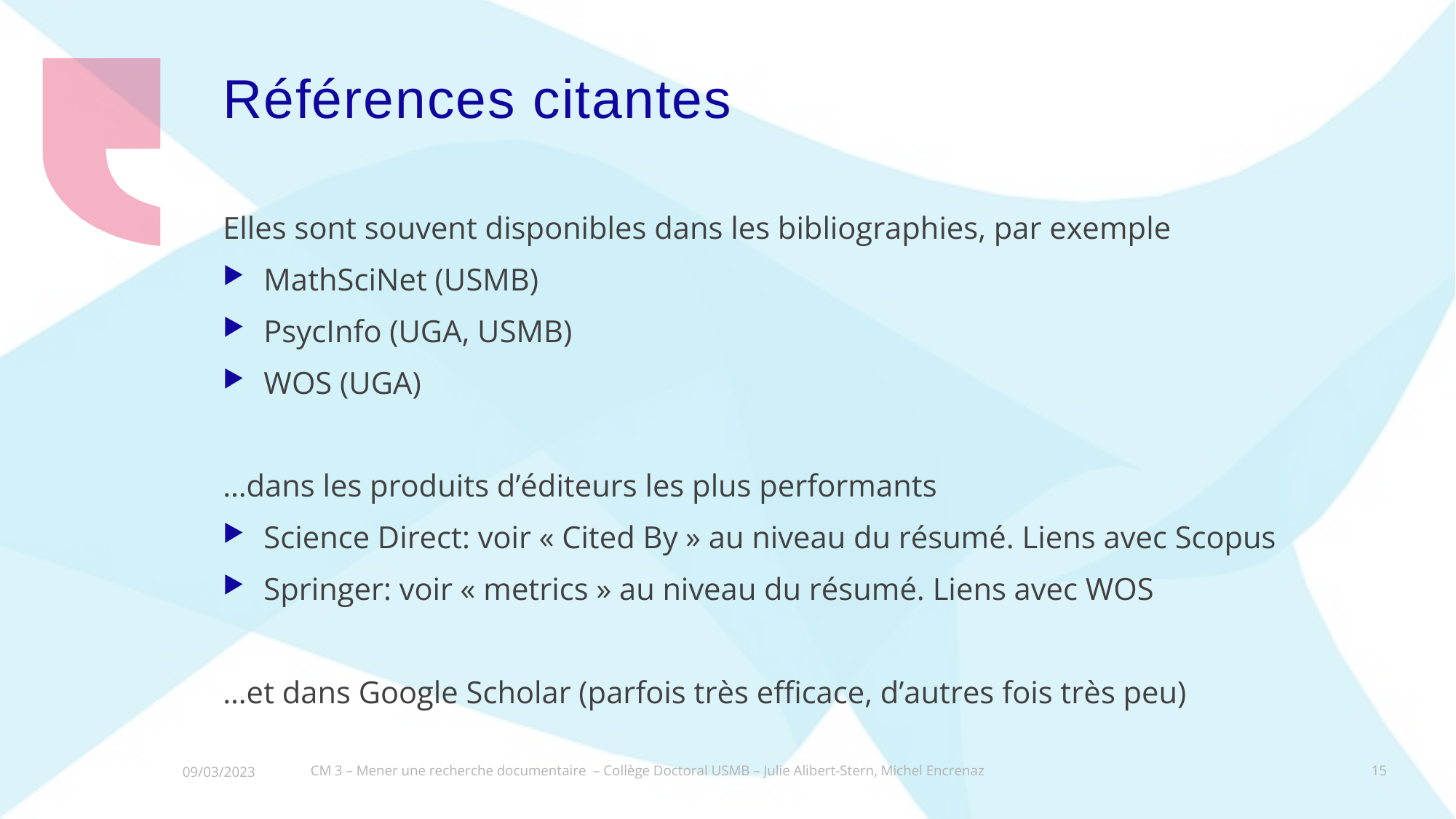

# Références citantes
Elles sont souvent disponibles dans les bibliographies, par exemple
MathSciNet (USMB)
PsycInfo (UGA, USMB)
WOS (UGA)

…dans les produits d’éditeurs les plus performants
Science Direct: voir « Cited By » au niveau du résumé. Liens avec Scopus
Springer: voir « metrics » au niveau du résumé. Liens avec WOS

…et dans Google Scholar (parfois très efficace, d’autres fois très peu)
CM 3 – Mener une recherche documentaire  – Collège Doctoral USMB – Julie Alibert-Stern, Michel Encrenaz
15
09/03/2023